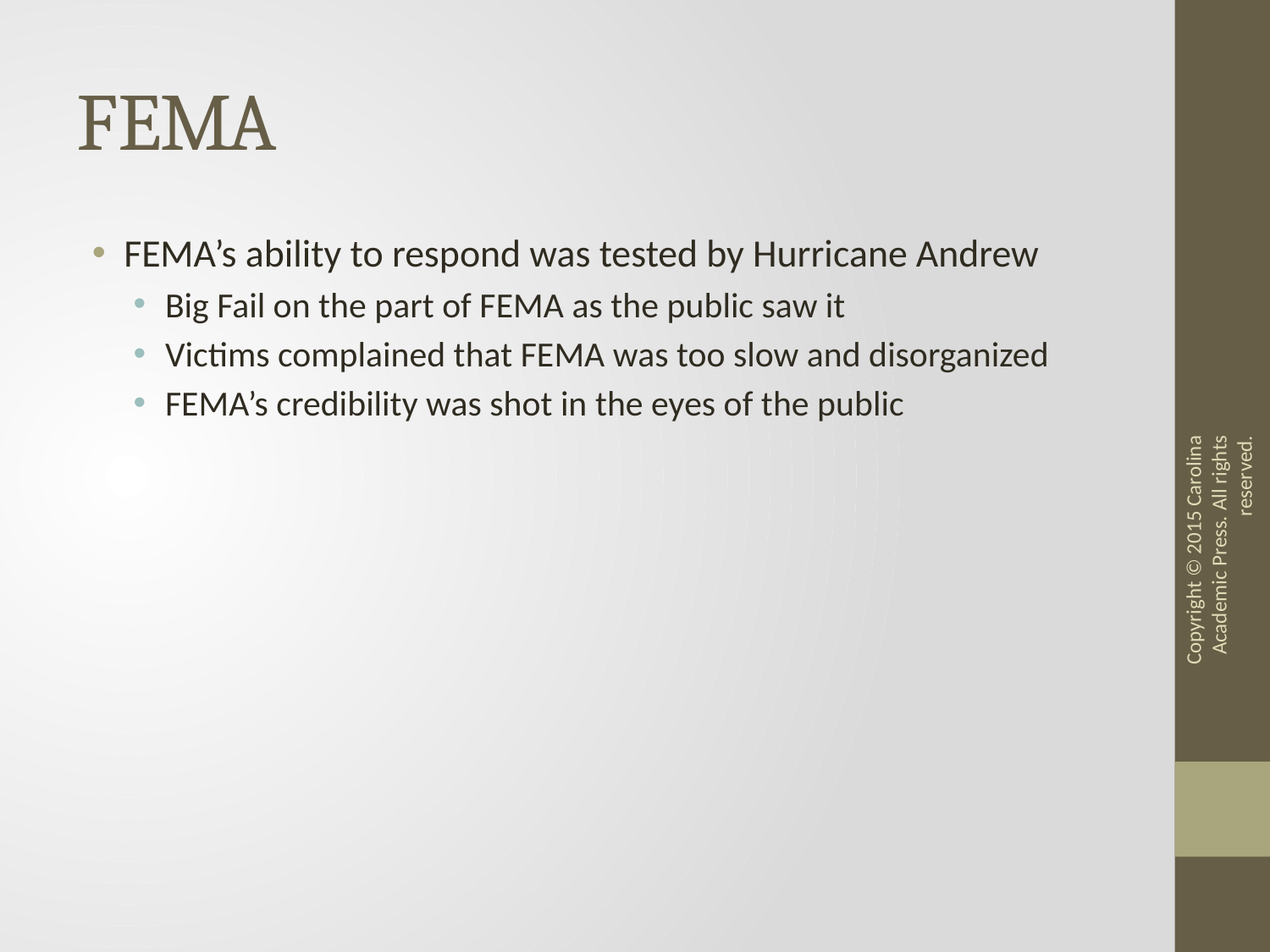

# FEMA
FEMA’s ability to respond was tested by Hurricane Andrew
Big Fail on the part of FEMA as the public saw it
Victims complained that FEMA was too slow and disorganized
FEMA’s credibility was shot in the eyes of the public
Copyright © 2015 Carolina Academic Press. All rights reserved.